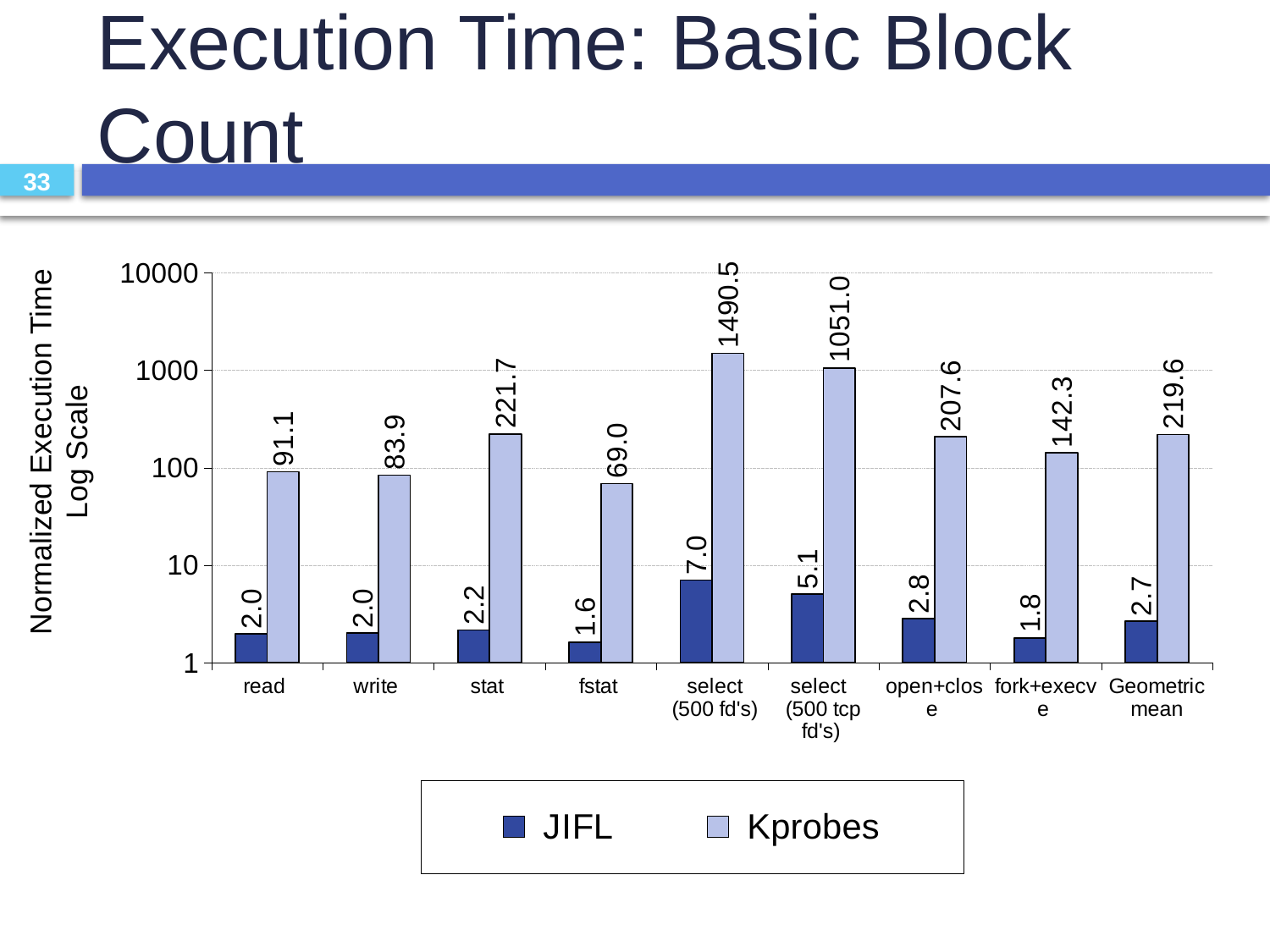

# Execution Time: Basic Block Count
33

### Chart

| Category |  JIFL |  Kprobes |
|---|---|---|
| read  | 1.9750373506 | 91.06629731079994 |
| write  | 2.0195433176599997 | 83.93257219609988 |
| stat  | 2.16504656656 | 221.673138016 |
| fstat  | 1.62913844551 | 68.9810069625 |
|      select      (500 fd's) | 7.02273818371 | 1490.49369644 |
|    select      (500 tcp fd's)  | 5.060857377039994 | 1051.0361953 |
| open+close  | 2.8295720849599997 | 207.5913863410001 |
| fork+execve  | 1.79809777235 | 142.283439992 |
| Geometric mean | 2.664954479736292 | 219.5989650794696 |
Normalized Execution Time
Log Scale